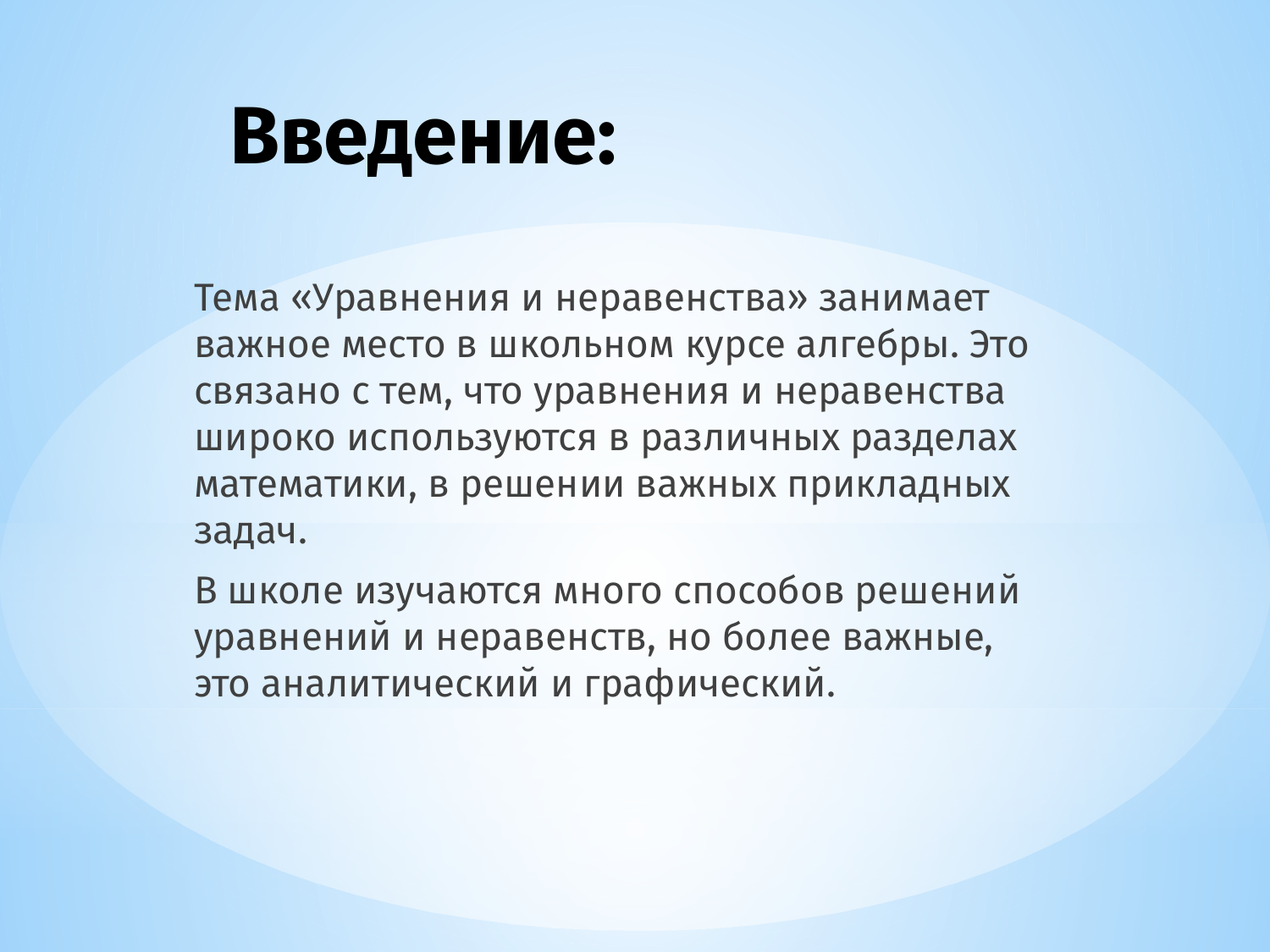

# Введение:
Тема «Уравнения и неравенства» занимает важное место в школьном курсе алгебры. Это связано с тем, что уравнения и неравенства широко используются в различных разделах математики, в решении важных прикладных задач.
В школе изучаются много способов решений уравнений и неравенств, но более важные, это аналитический и графический.